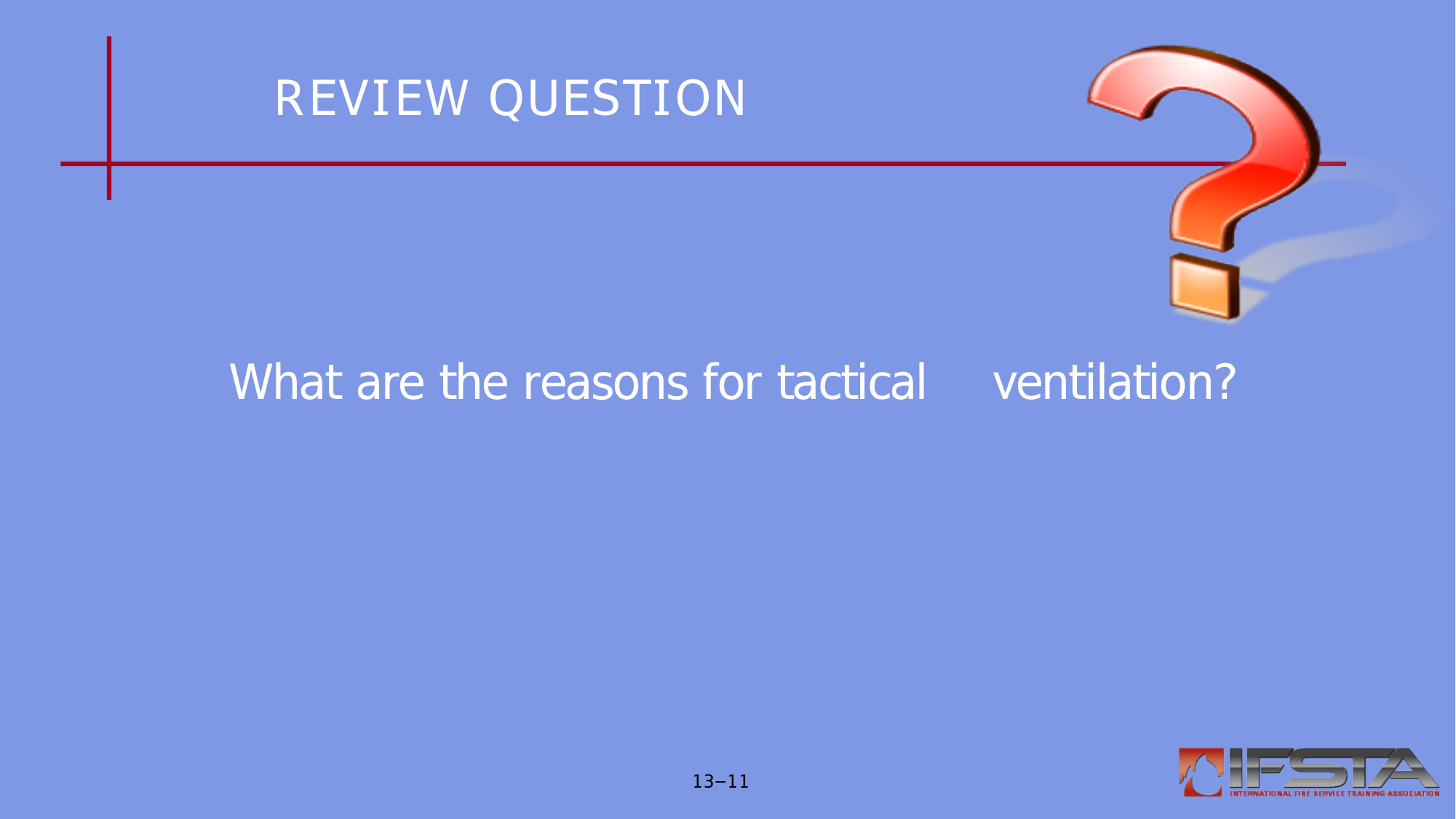

# REVIEW QUESTION

	What are the reasons for tactical 	ventilation?
13–11